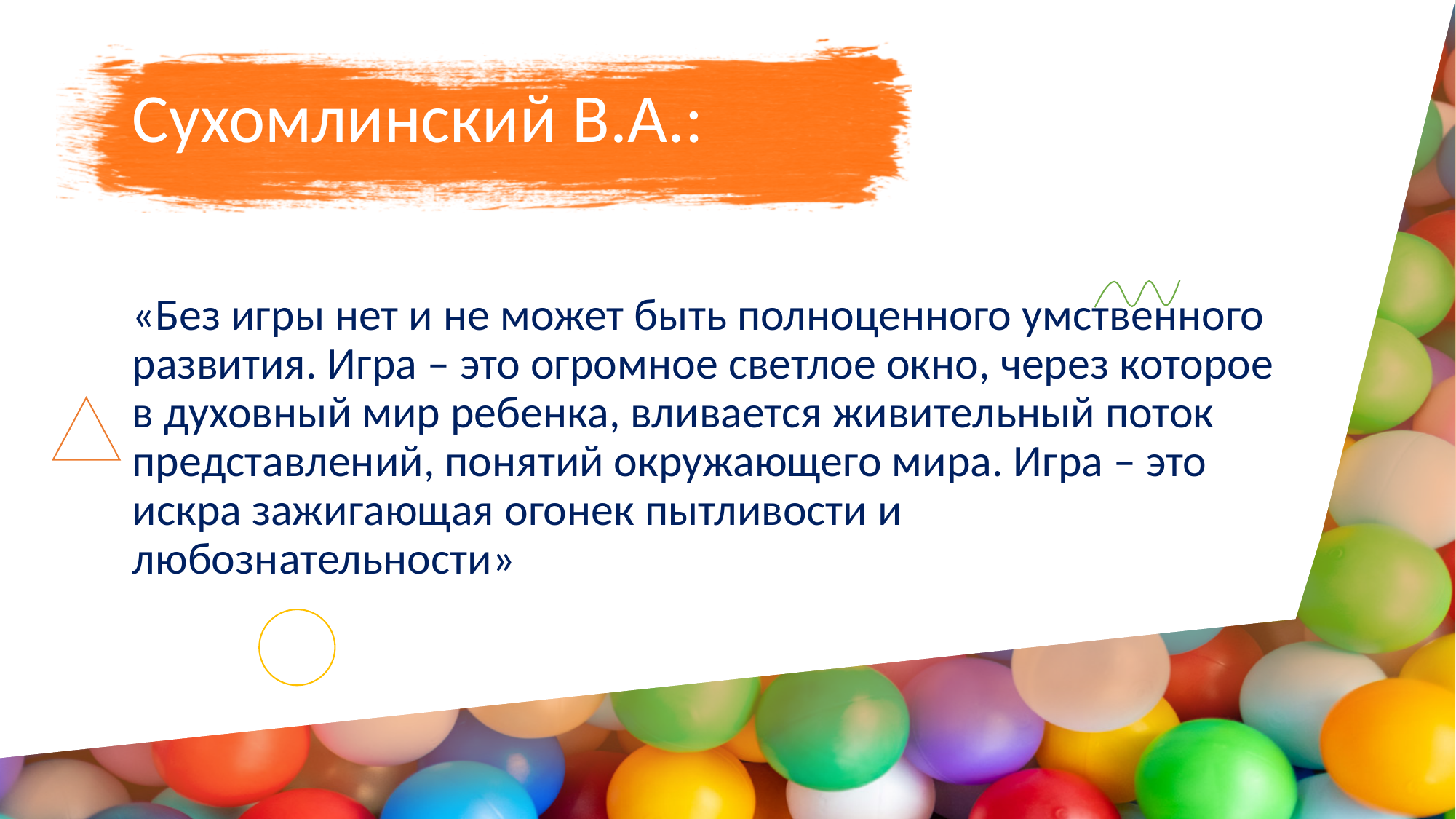

# Сухомлинский В.А.: «Без игры нет и не может быть полноценного умственного развития. Игра – это огромное светлое окно, через которое в духовный мир ребенка, вливается живительный поток представлений, понятий окружающего мира. Игра – это искра зажигающая огонек пытливости и любознательности»